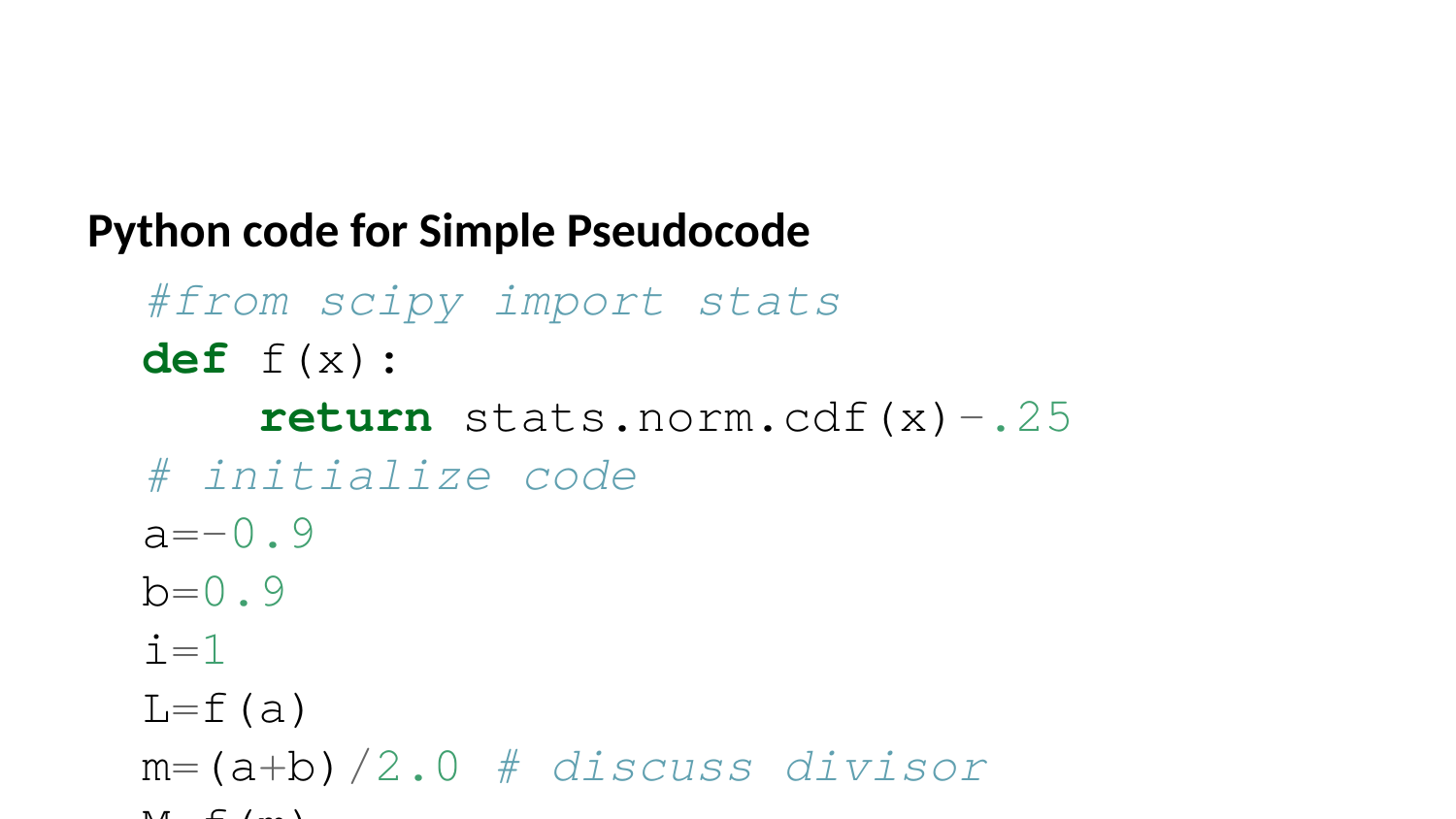

Python code for Simple Pseudocode
#from scipy import stats
def f(x):
    return stats.norm.cdf(x)-.25
# initialize code
a=-0.9
b=0.9
i=1
L=f(a)
m=(a+b)/2.0 # discuss divisor
M=f(m)
while True:
    if L*M<0.0:
        b=m
    else:
        a=m
        L=M
    m=(a+b)/2.0
    M=f(m)
    i=i+1
    print("iteration {}, root is located at {}".format(i,m))
print("{} iterations processed".format(i))
print("the root is {} with f({})={}".format(m,m,M))